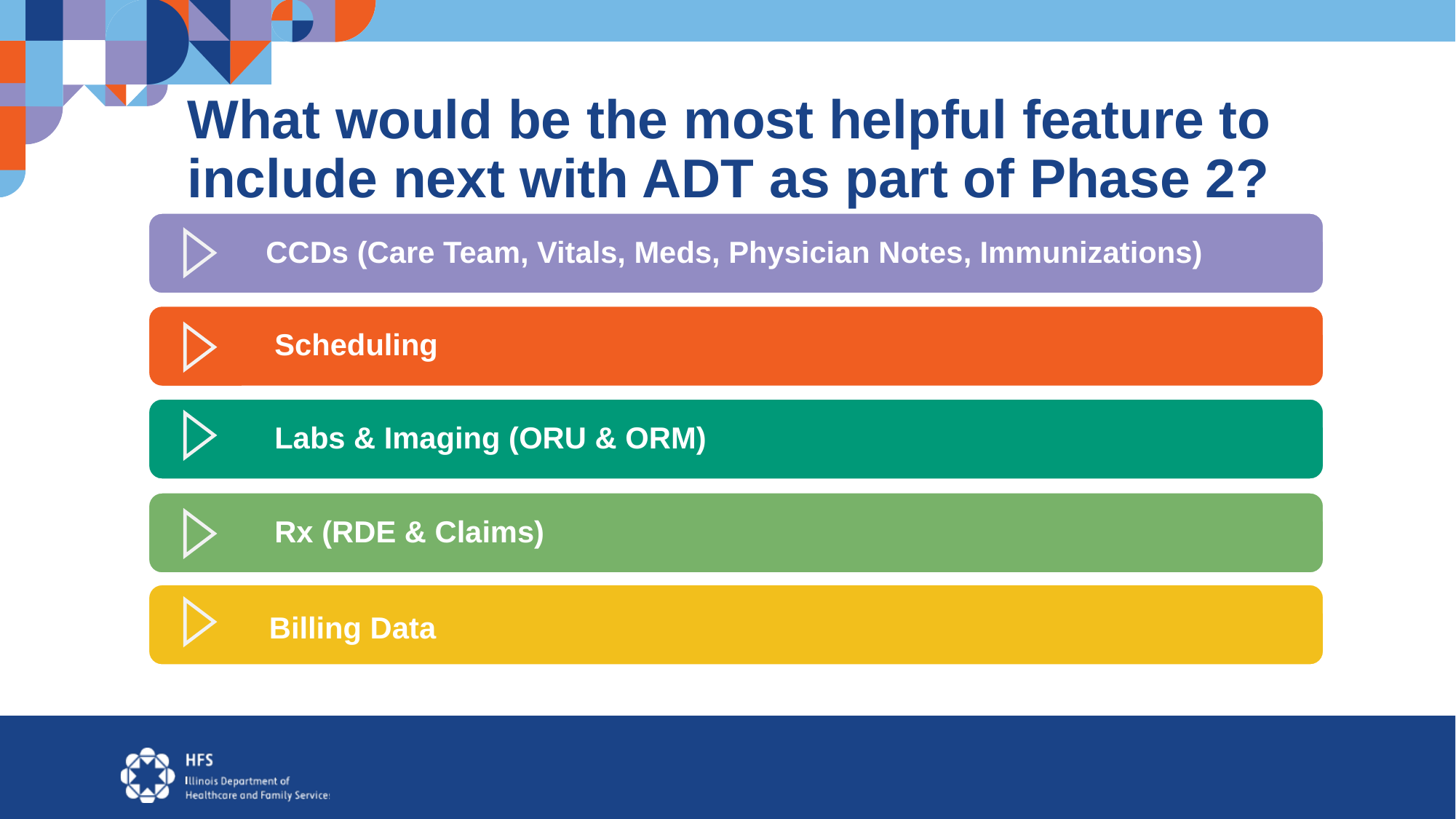

# What would be the most helpful feature to include next with ADT as part of Phase 2?
            CCDs (Care Team, Vitals, Meds, Physician Notes, Immunizations)
	Scheduling
	Labs & Imaging (ORU & ORM)
	Rx (RDE & Claims)
           Billing Data